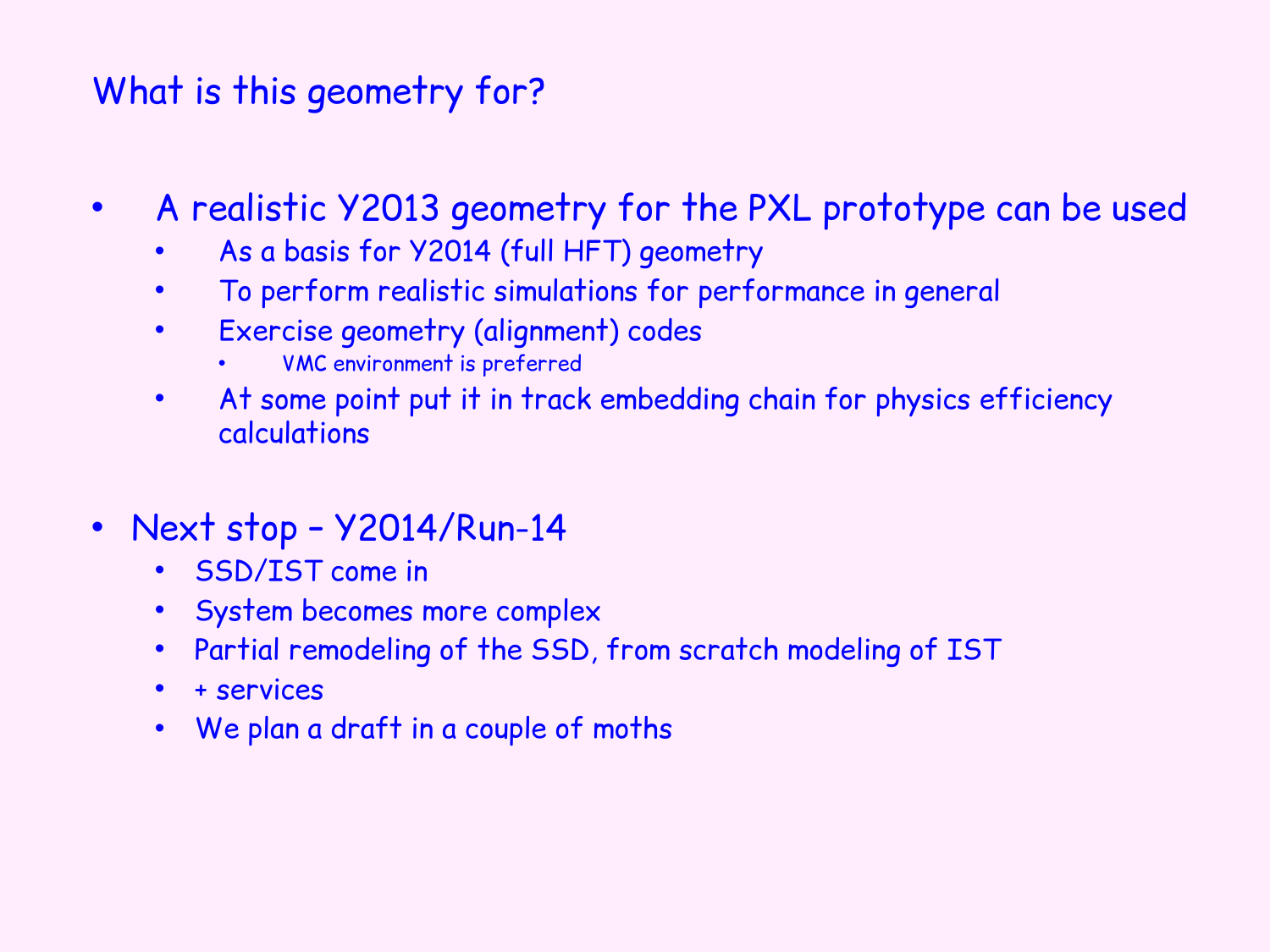

# What is this geometry for?
A realistic Y2013 geometry for the PXL prototype can be used
As a basis for Y2014 (full HFT) geometry
To perform realistic simulations for performance in general
Exercise geometry (alignment) codes
VMC environment is preferred
At some point put it in track embedding chain for physics efficiency calculations

Next stop – Y2014/Run-14
SSD/IST come in
System becomes more complex
Partial remodeling of the SSD, from scratch modeling of IST
+ services
We plan a draft in a couple of moths